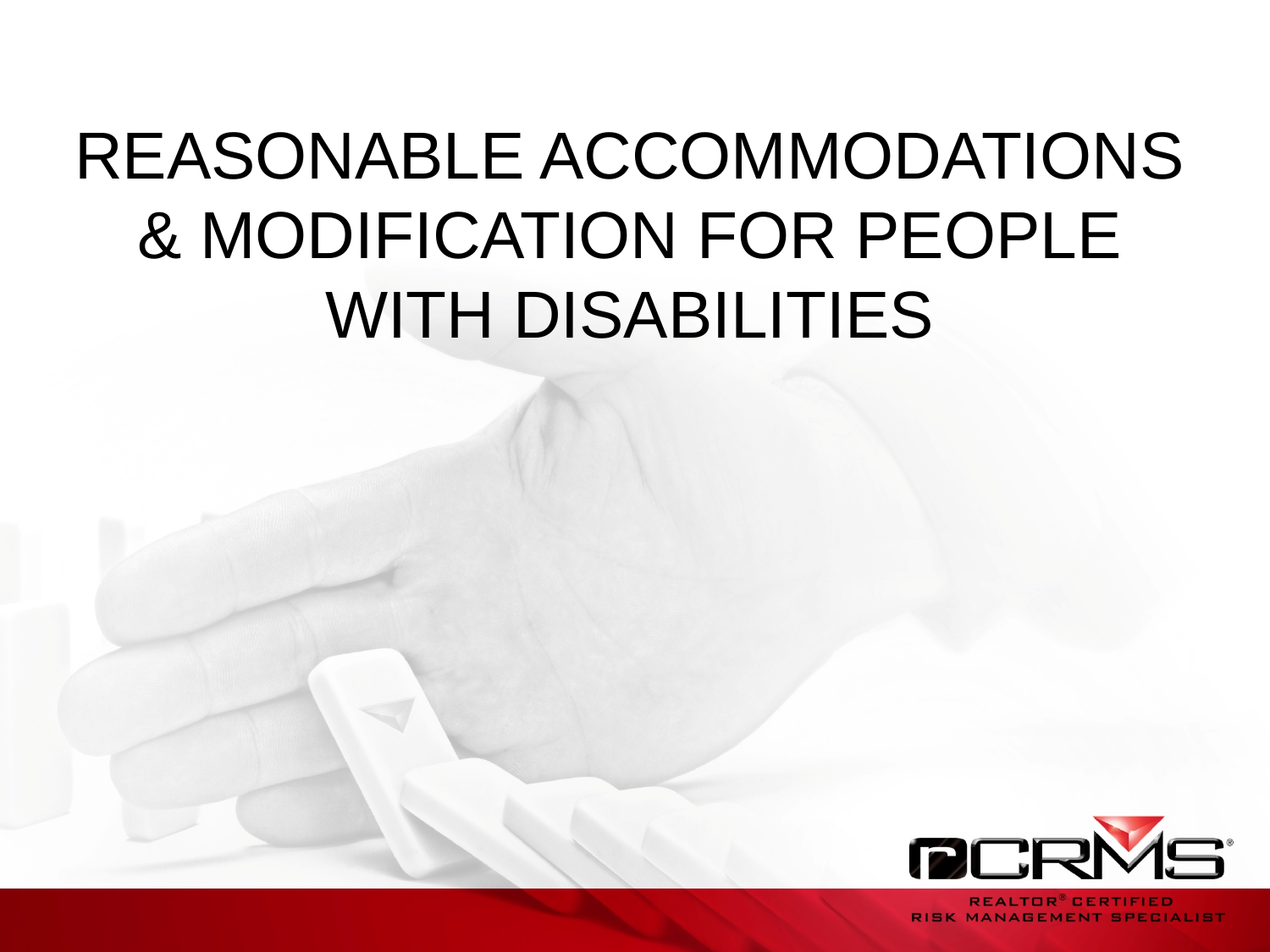

# Reasonable Accommodations & Modification for People with Disabilities